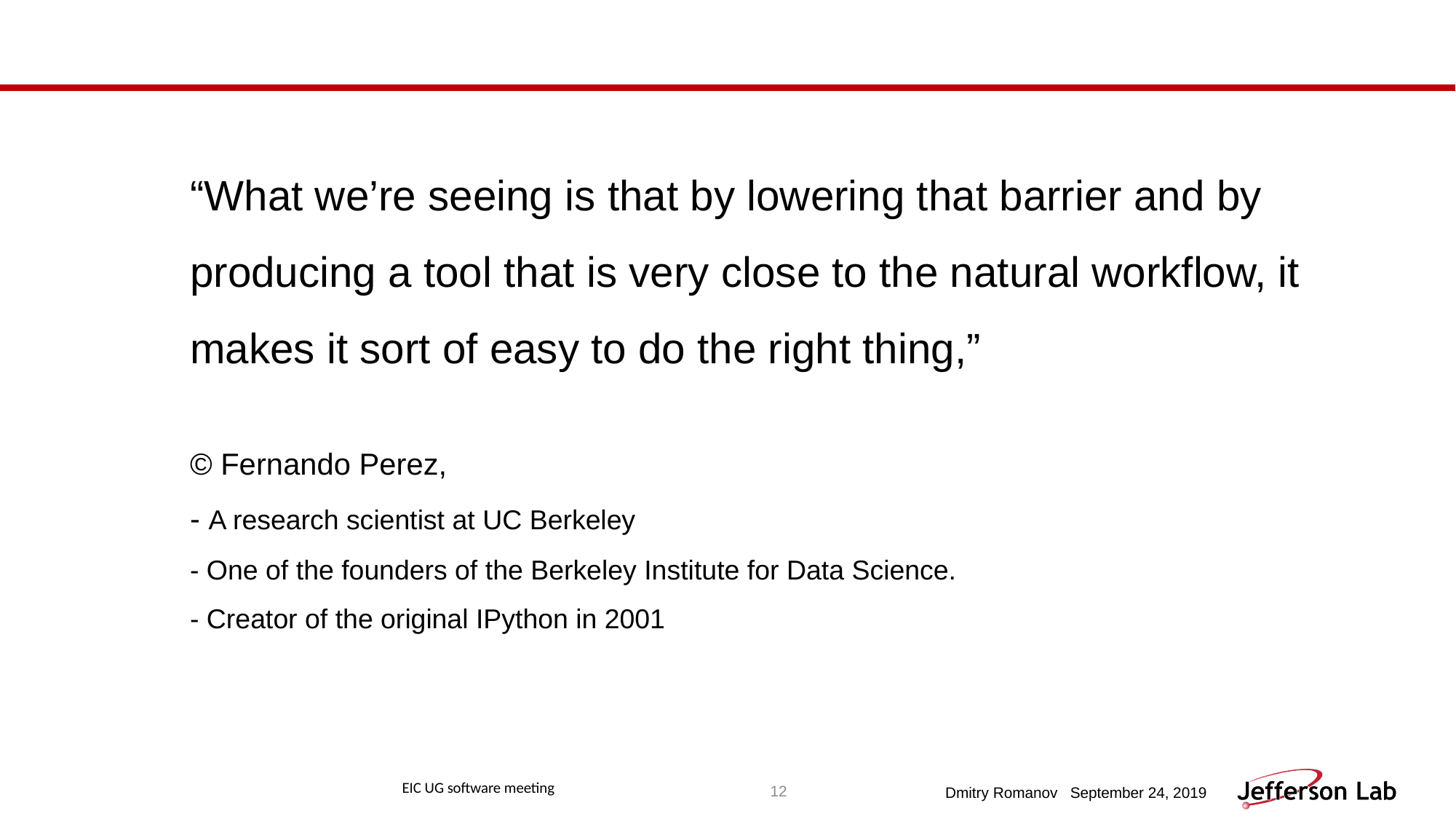

#
“What we’re seeing is that by lowering that barrier and by producing a tool that is very close to the natural workflow, it makes it sort of easy to do the right thing,”
© Fernando Perez,
- A research scientist at UC Berkeley
- One of the founders of the Berkeley Institute for Data Science.
- Creator of the original IPython in 2001
12